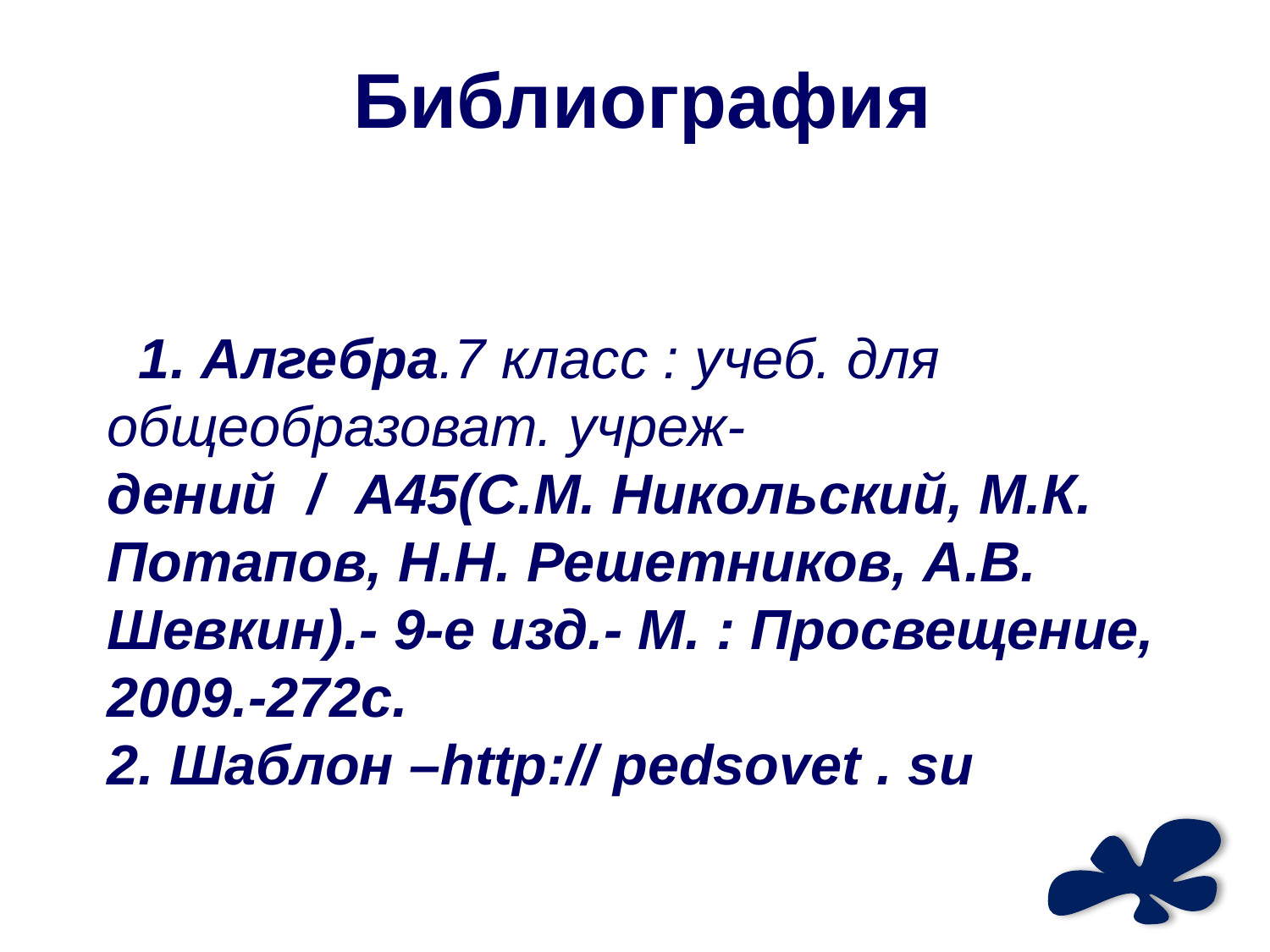

Библиография
  1. Алгебра.7 класс : учеб. для общеобразоват. учреж-
дений  /  А45(С.М. Никольский, М.К. Потапов, Н.Н. Решетников, А.В. Шевкин).- 9-е изд.- М. : Просвещение, 2009.-272с.
2. Шаблон –http:// pedsovet . su